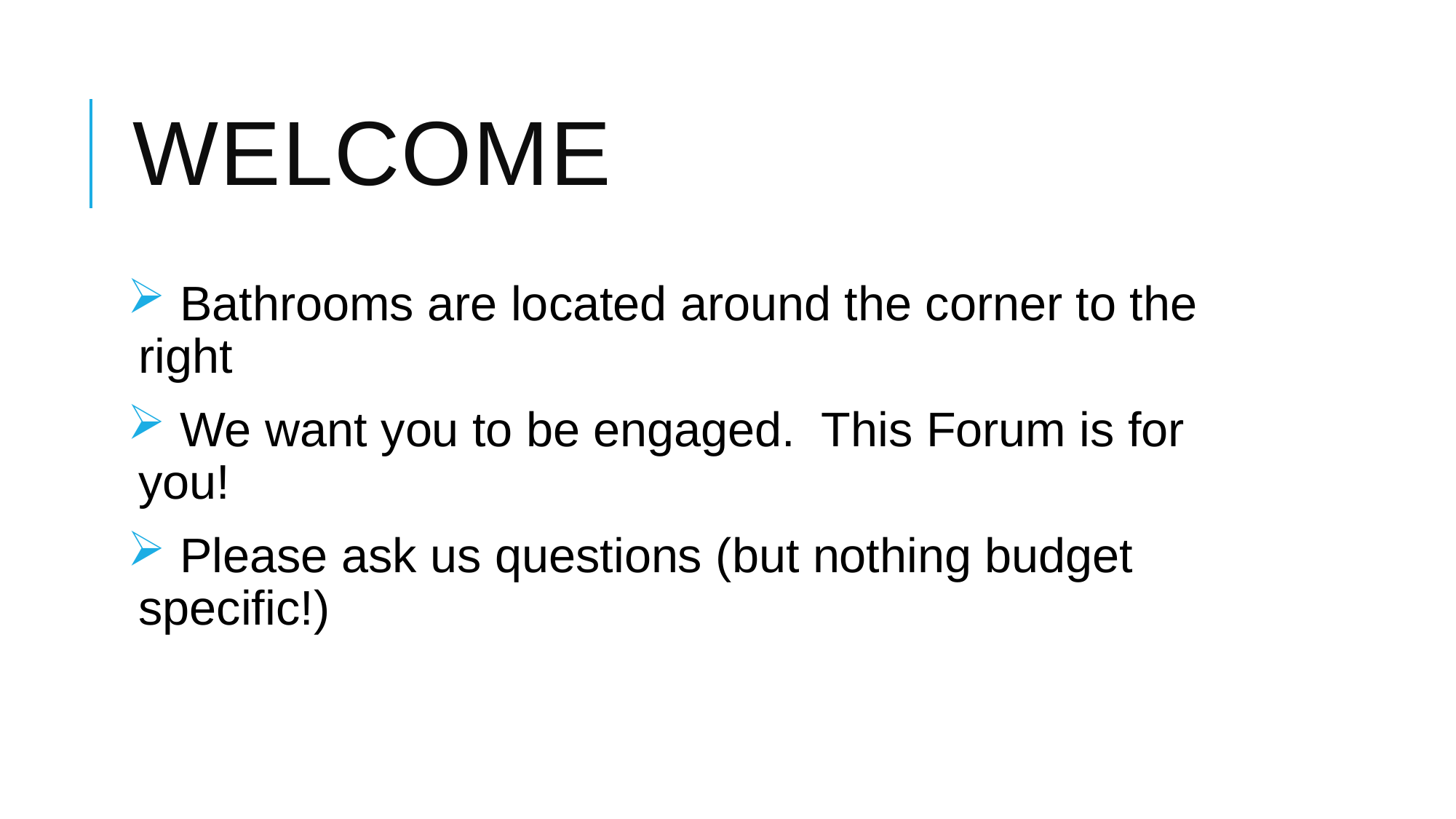

# WELCOME
 Bathrooms are located around the corner to the right
 We want you to be engaged.  This Forum is for you!
 Please ask us questions (but nothing budget specific!)